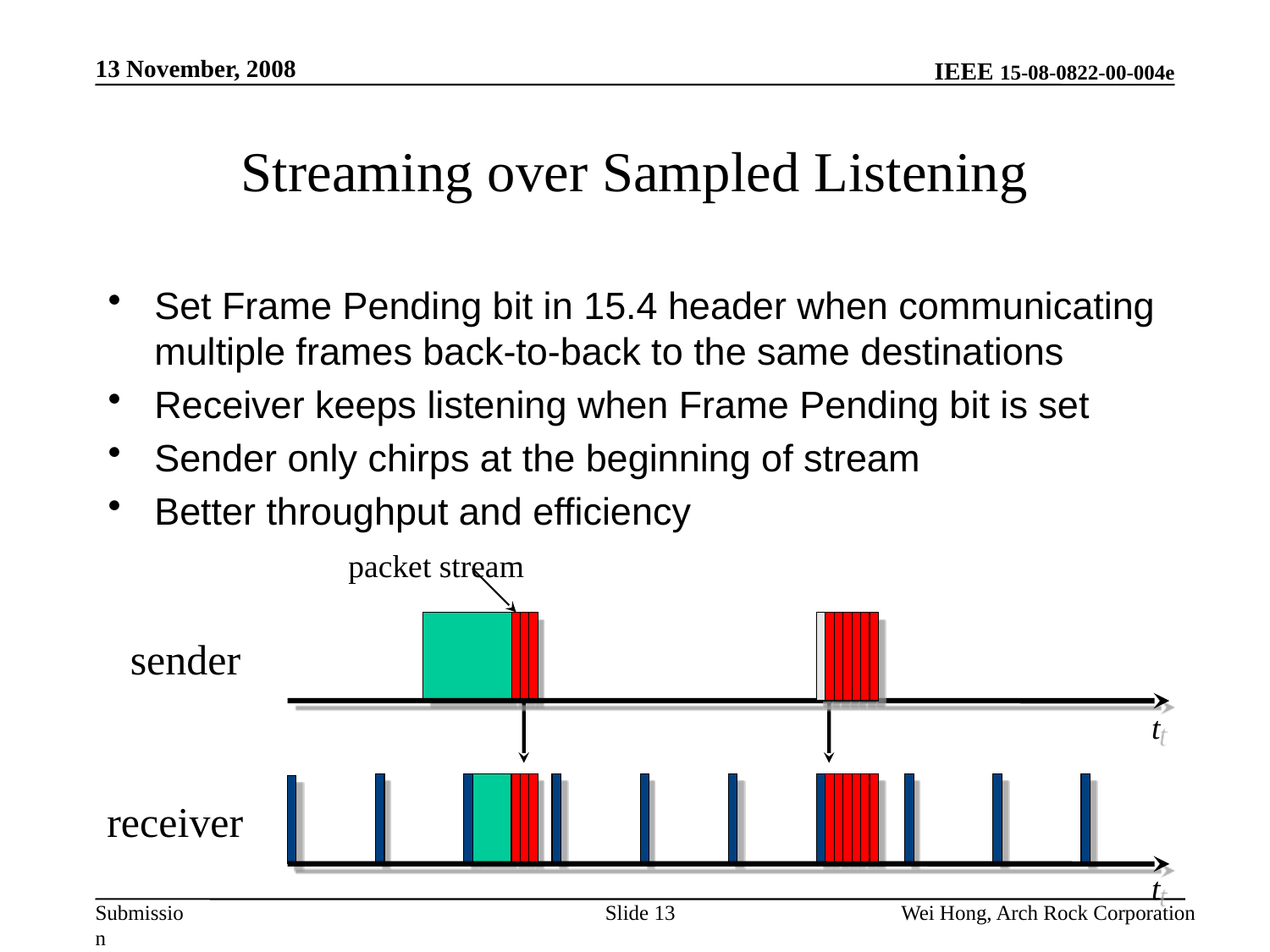

13 November, 2008
# Streaming over Sampled Listening
Set Frame Pending bit in 15.4 header when communicating multiple frames back-to-back to the same destinations
Receiver keeps listening when Frame Pending bit is set
Sender only chirps at the beginning of stream
Better throughput and efficiency

packet stream

sender

t

receiver
t

Slide 13
Wei Hong, Arch Rock Corporation